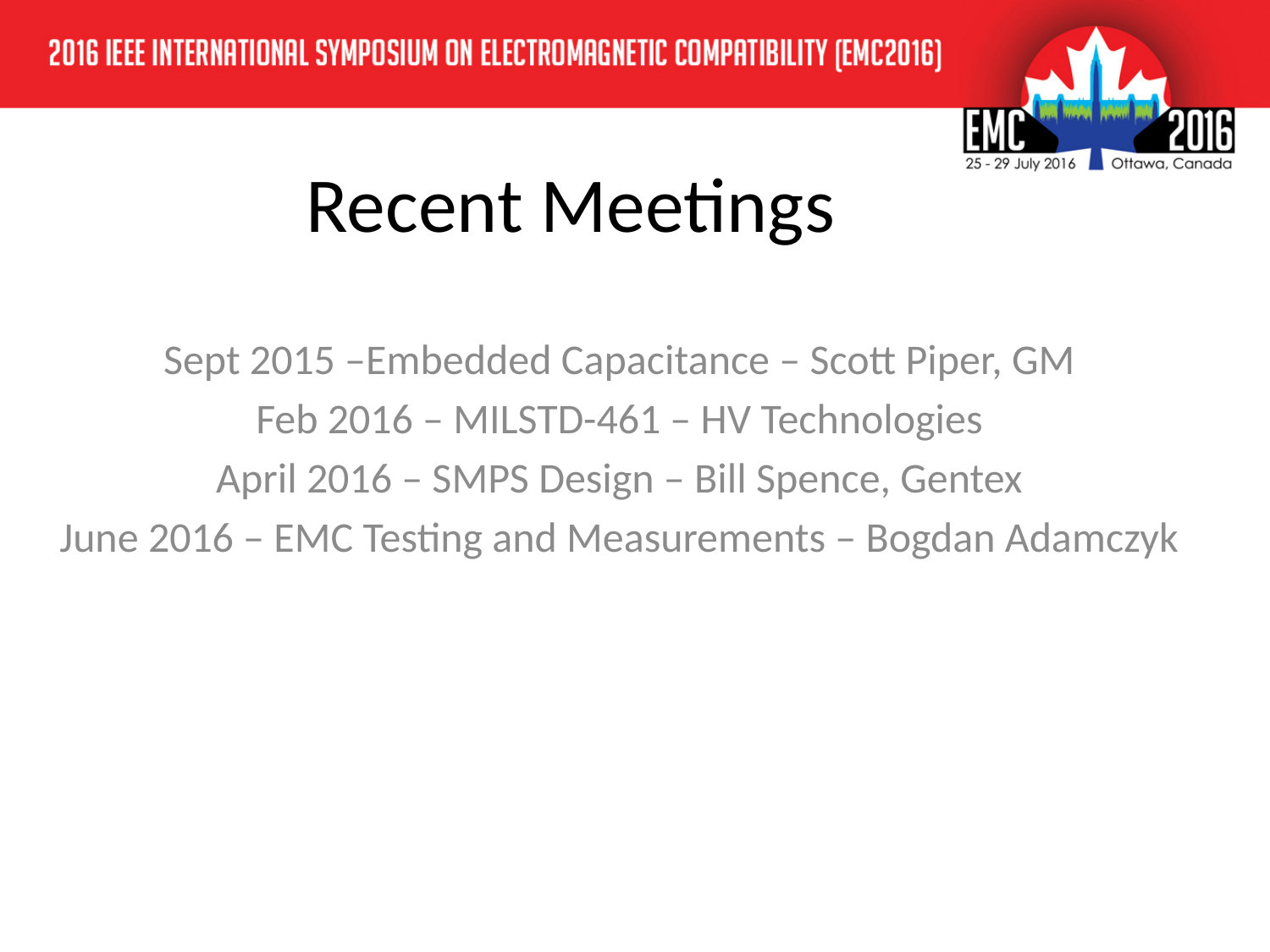

# Recent Meetings
Sept 2015 –Embedded Capacitance – Scott Piper, GM
Feb 2016 – MILSTD-461 – HV Technologies
April 2016 – SMPS Design – Bill Spence, Gentex
June 2016 – EMC Testing and Measurements – Bogdan Adamczyk